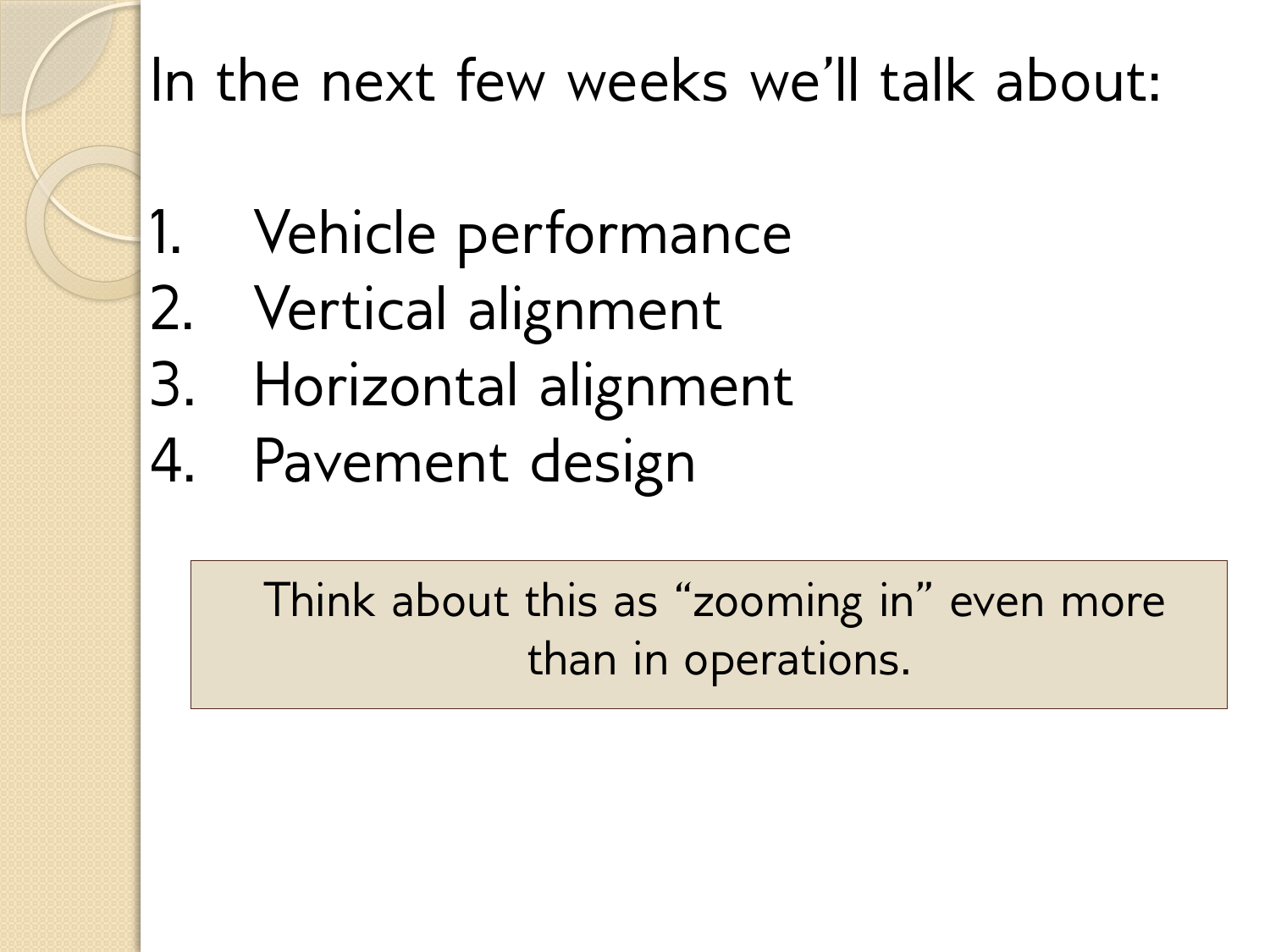

In the next few weeks we’ll talk about:

Vehicle performance
Vertical alignment
Horizontal alignment
Pavement design
Think about this as “zooming in” even more than in operations.